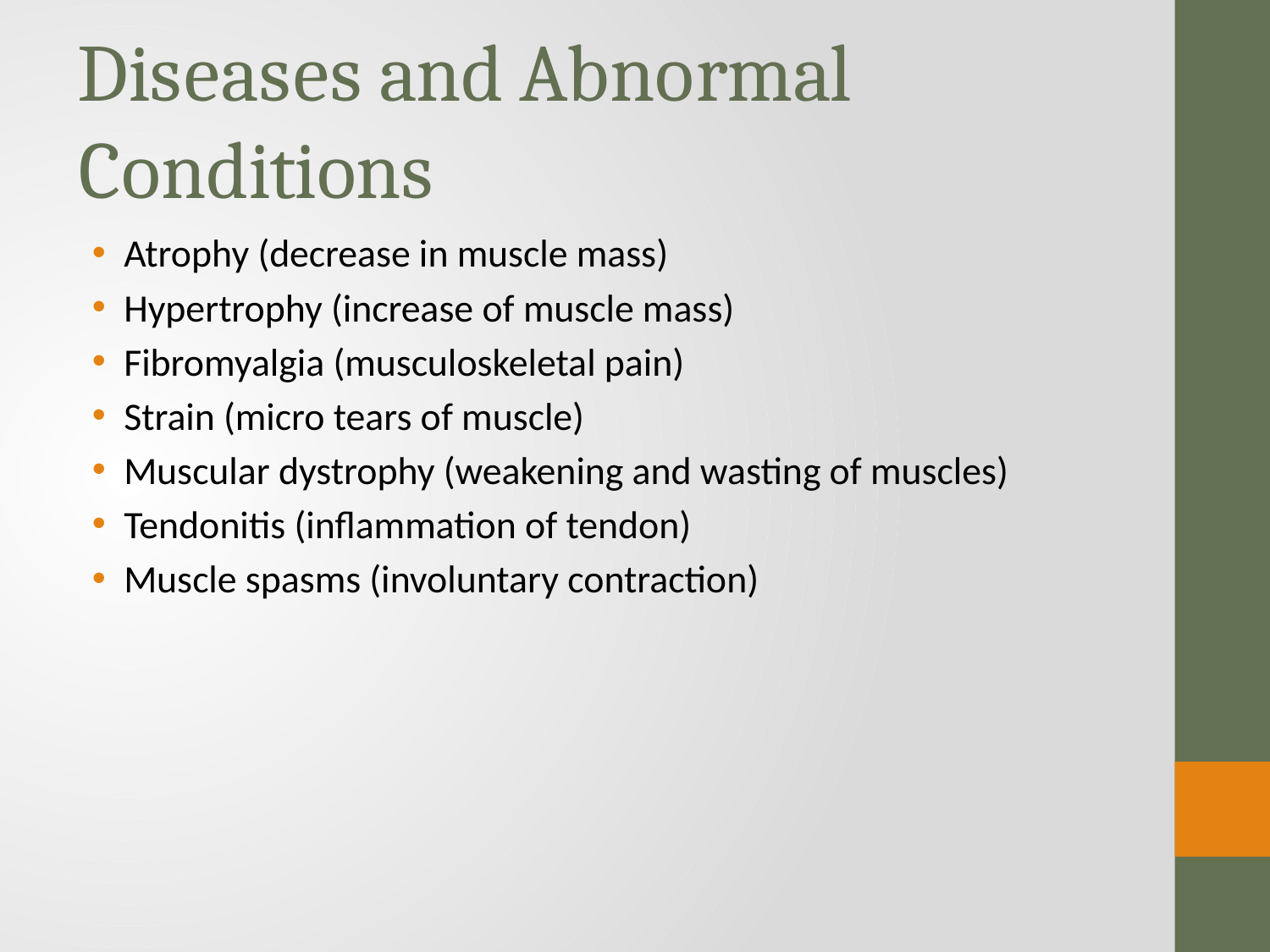

# Diseases and Abnormal Conditions
Atrophy (decrease in muscle mass)
Hypertrophy (increase of muscle mass)
Fibromyalgia (musculoskeletal pain)
Strain (micro tears of muscle)
Muscular dystrophy (weakening and wasting of muscles)
Tendonitis (inflammation of tendon)
Muscle spasms (involuntary contraction)